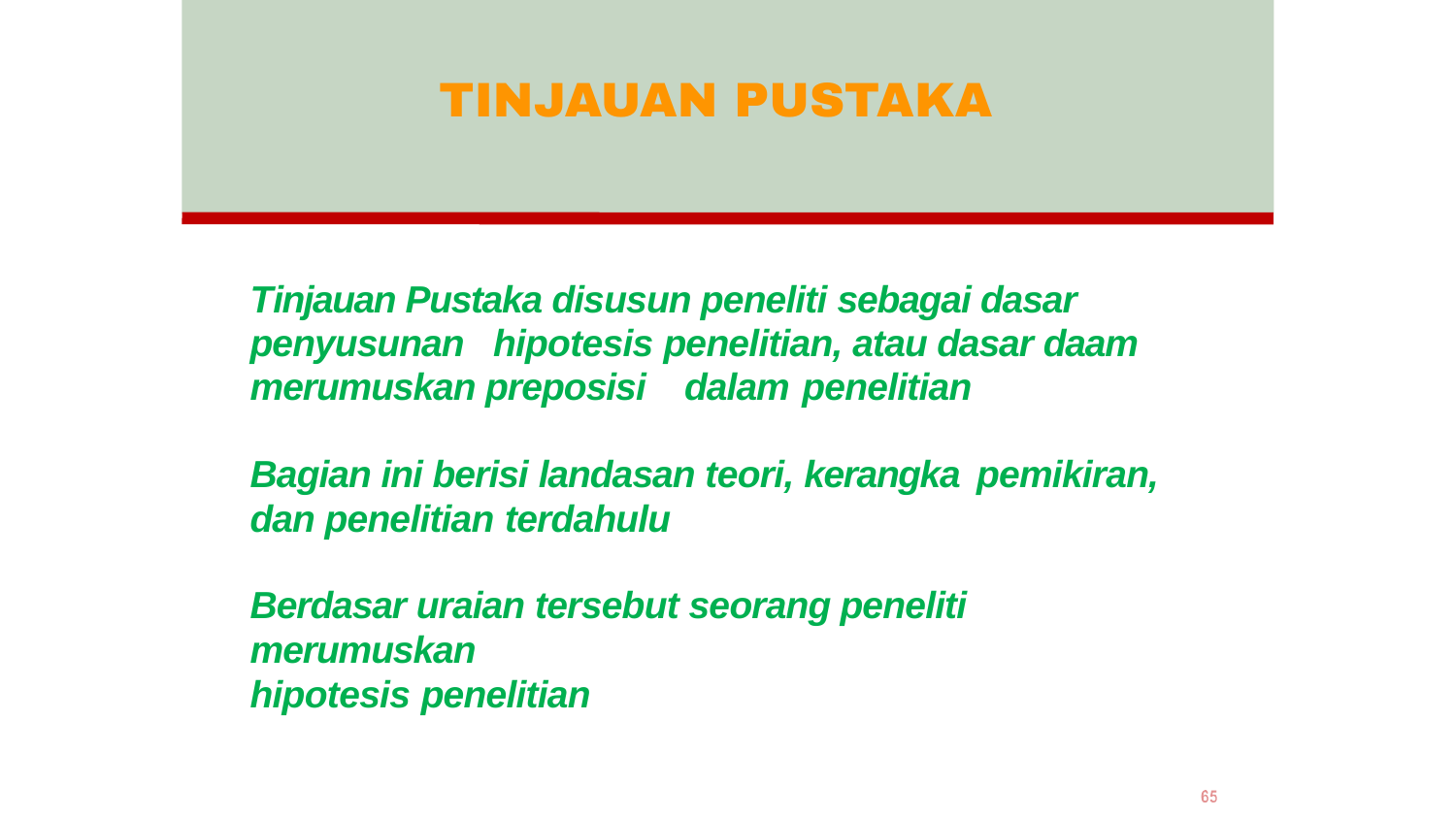

# TINJAUAN PUSTAKA

Tinjauan Pustaka disusun peneliti sebagai dasar  penyusunan   hipotesis penelitian, atau dasar daam  merumuskan preposisi    dalam penelitian
Bagian ini berisi landasan teori, kerangka pemikiran,
dan penelitian terdahulu
Berdasar uraian tersebut seorang peneliti merumuskan
hipotesis penelitian